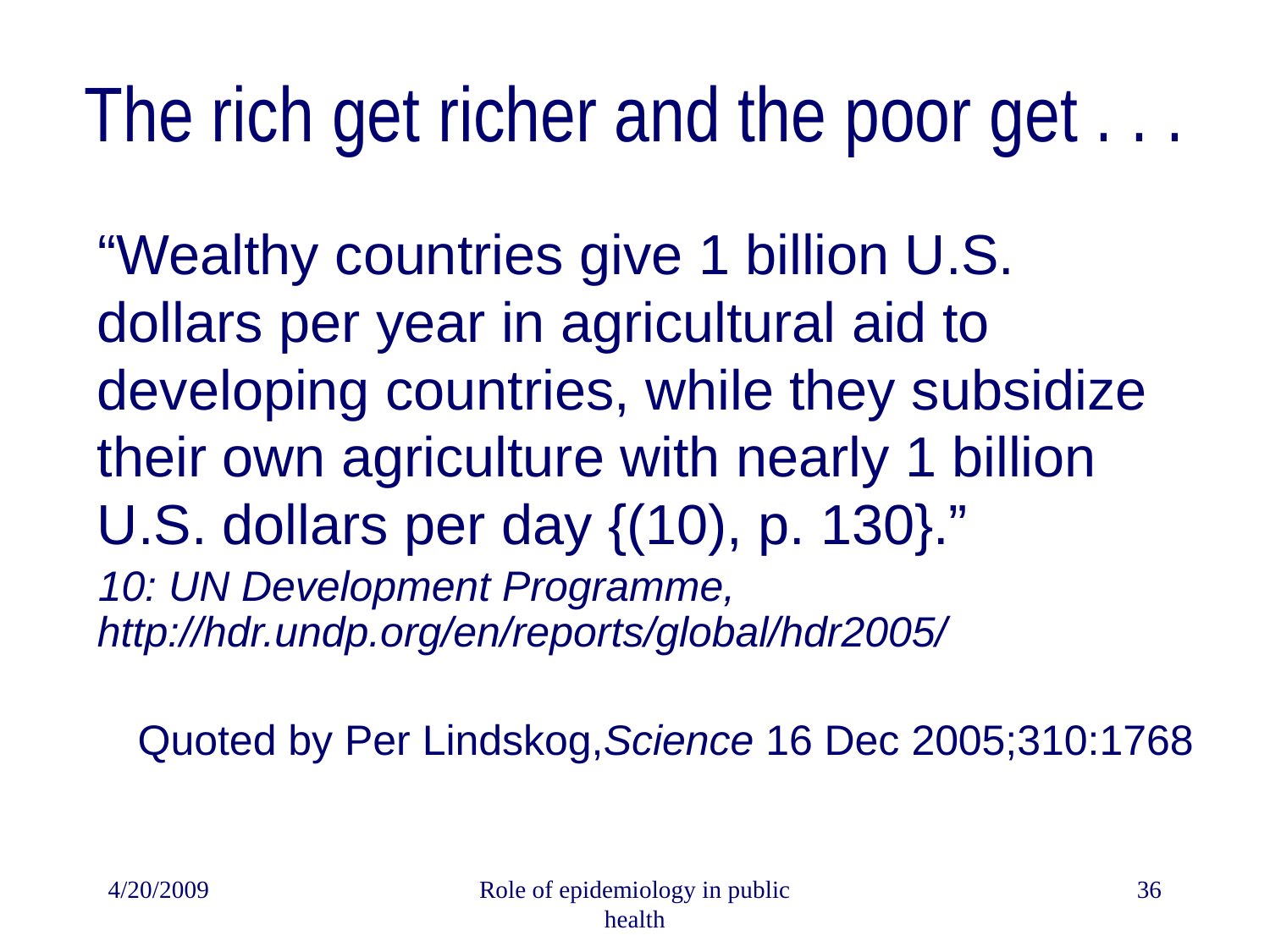

# The rich get richer and the poor get . . .
“Wealthy countries give 1 billion U.S. dollars per year in agricultural aid to developing countries, while they subsidize their own agriculture with nearly 1 billion U.S. dollars per day {(10), p. 130}.”
10: UN Development Programme, http://hdr.undp.org/en/reports/global/hdr2005/

Quoted by Per Lindskog,Science 16 Dec 2005;310:1768
4/20/2009
Role of epidemiology in public health
36